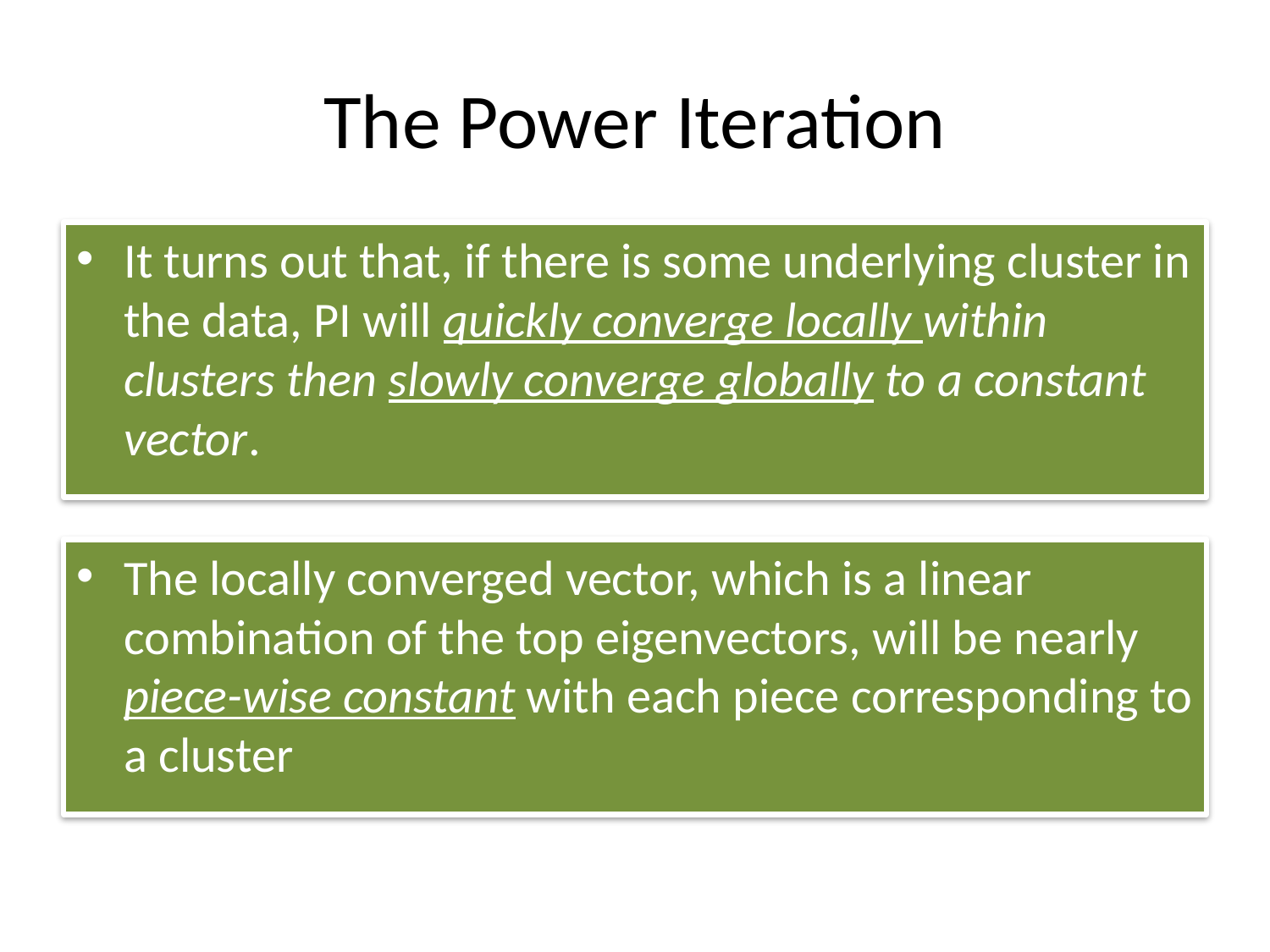

# The Power Iteration
It turns out that, if there is some underlying cluster in the data, PI will quickly converge locally within clusters then slowly converge globally to a constant vector.
The locally converged vector, which is a linear combination of the top eigenvectors, will be nearly piece-wise constant with each piece corresponding to a cluster